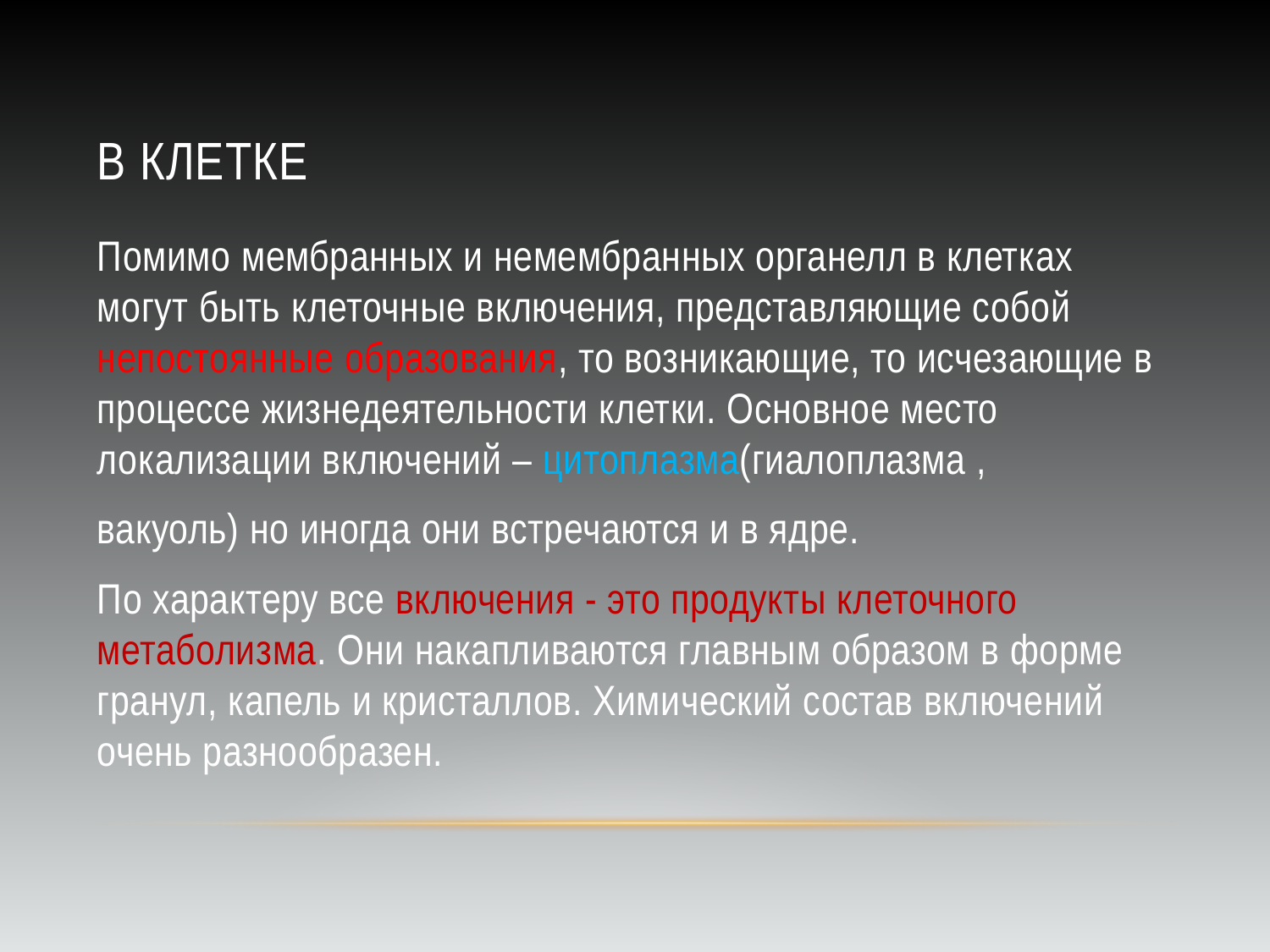

# В клетке
Помимо мембранных и немембранных органелл в клетках могут быть клеточные включения, представляющие собой непостоянные образования, то возникающие, то исчезающие в процессе жизнедеятельности клетки. Основное место локализации включений – цитоплазма(гиалоплазма ,
вакуоль) но иногда они встречаются и в ядре.
По характеру все включения - это продукты клеточного метаболизма. Они накапливаются главным образом в форме гранул, капель и кристаллов. Химический состав включений очень разнообразен.